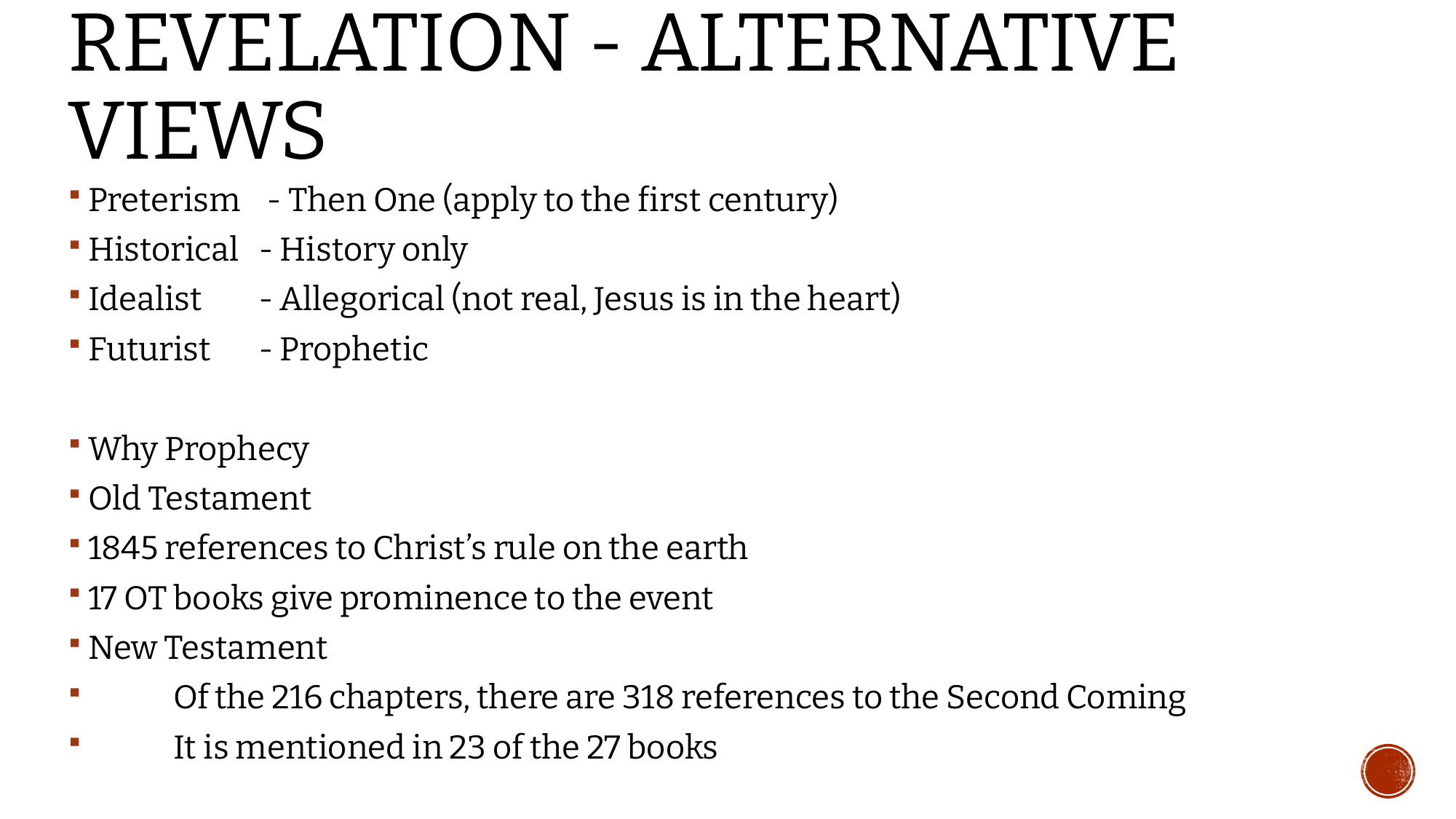

# Revelation - Alternative Views
Preterism    - Then One (apply to the first century)
Historical	- History only
Idealist	- Allegorical (not real, Jesus is in the heart)
Futurist	- Prophetic

Why Prophecy
Old Testament
1845 references to Christ’s rule on the earth
17 OT books give prominence to the event
New Testament
	Of the 216 chapters, there are 318 references to the Second Coming
	It is mentioned in 23 of the 27 books